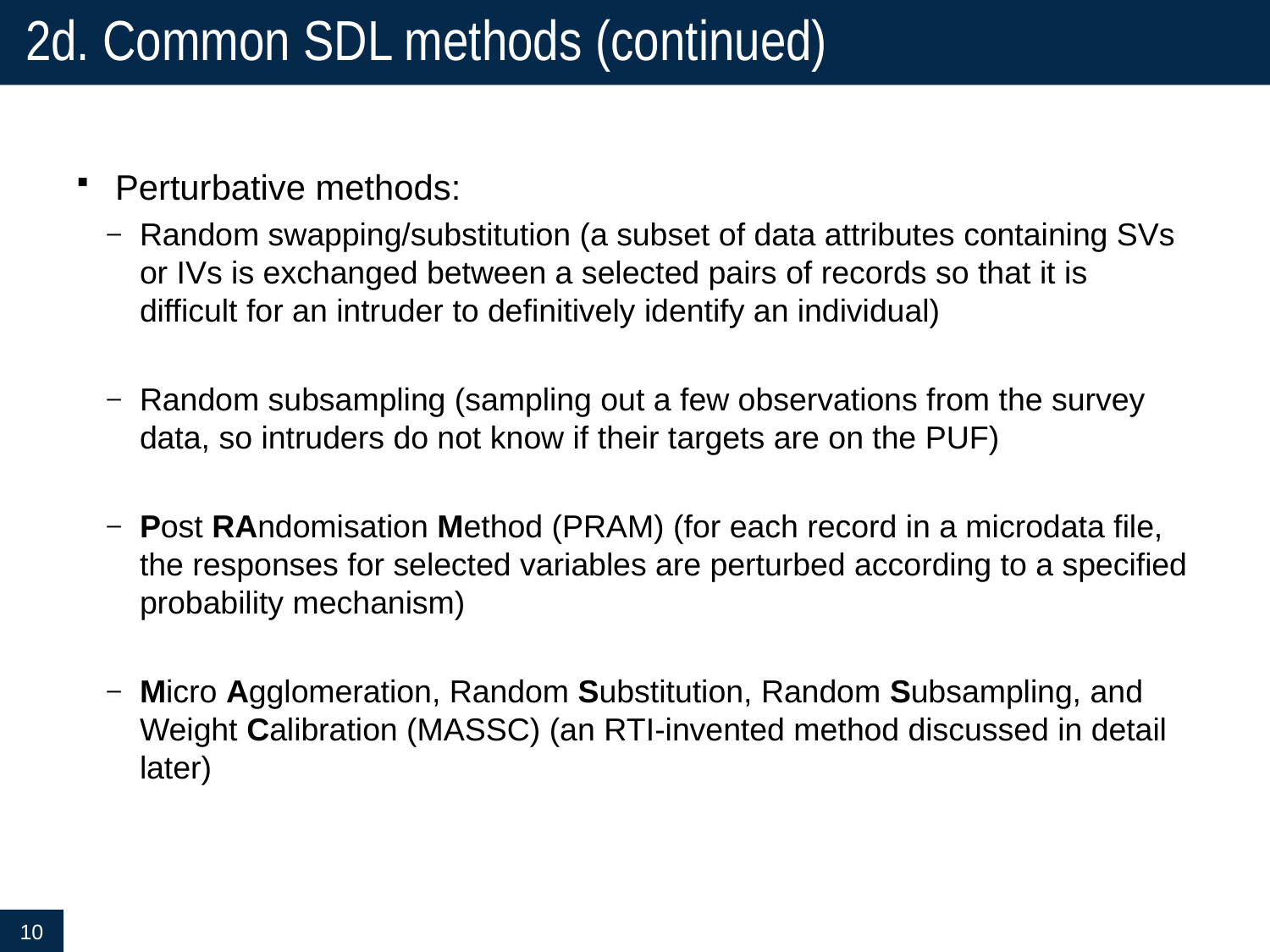

# 2d. Common SDL methods (continued)
Perturbative methods:
Random swapping/substitution (a subset of data attributes containing SVs or IVs is exchanged between a selected pairs of records so that it is difficult for an intruder to definitively identify an individual)

Random subsampling (sampling out a few observations from the survey data, so intruders do not know if their targets are on the PUF)

Post RAndomisation Method (PRAM) (for each record in a microdata file, the responses for selected variables are perturbed according to a specified probability mechanism)

Micro Agglomeration, Random Substitution, Random Subsampling, and Weight Calibration (MASSC) (an RTI-invented method discussed in detail later)

10